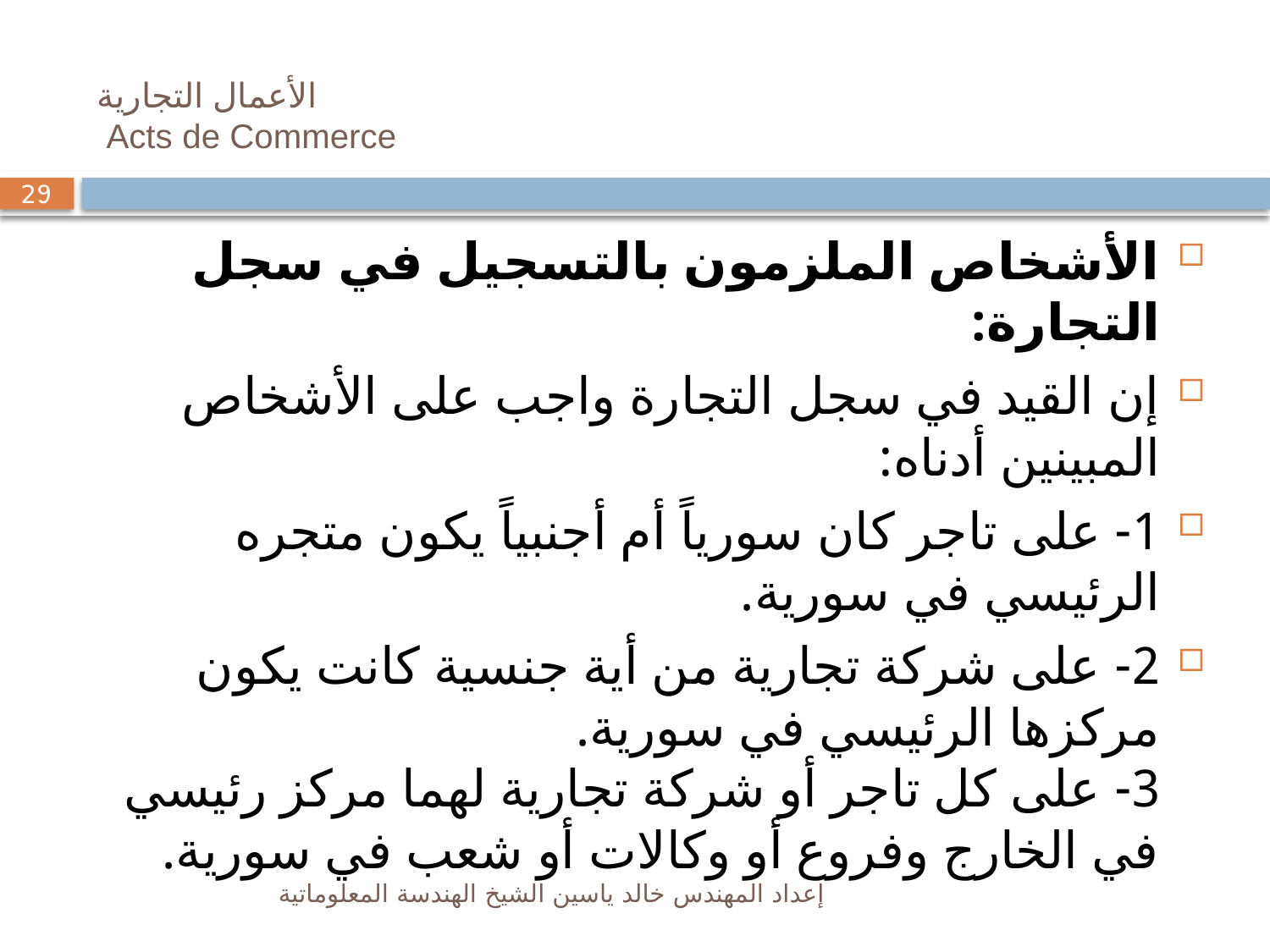

# الأعمال التجارية Acts de Commerce
29
الأشخاص الملزمون بالتسجيل في سجل التجارة:
إن القيد في سجل التجارة واجب على الأشخاص المبينين أدناه:
1- على تاجر كان سورياً أم أجنبياً يكون متجره الرئيسي في سورية.
2- على شركة تجارية من أية جنسية كانت يكون مركزها الرئيسي في سورية.
3- على كل تاجر أو شركة تجارية لهما مركز رئيسي في الخارج وفروع أو وكالات أو شعب في سورية.
إعداد المهندس خالد ياسين الشيخ الهندسة المعلوماتية